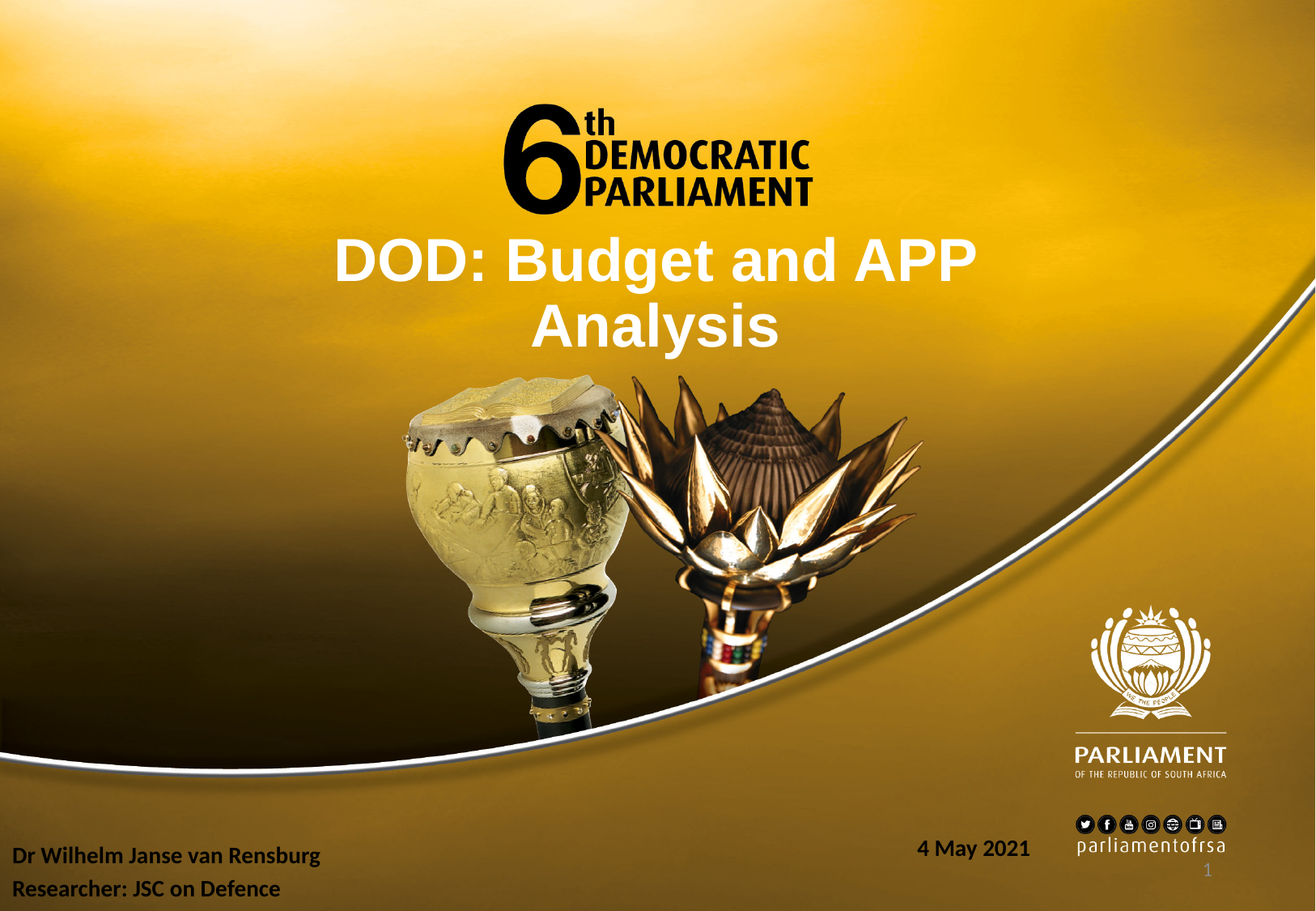

DOD: Budget and APP Analysis

4 May 2021
Dr Wilhelm Janse van Rensburg
Researcher: JSC on Defence
1